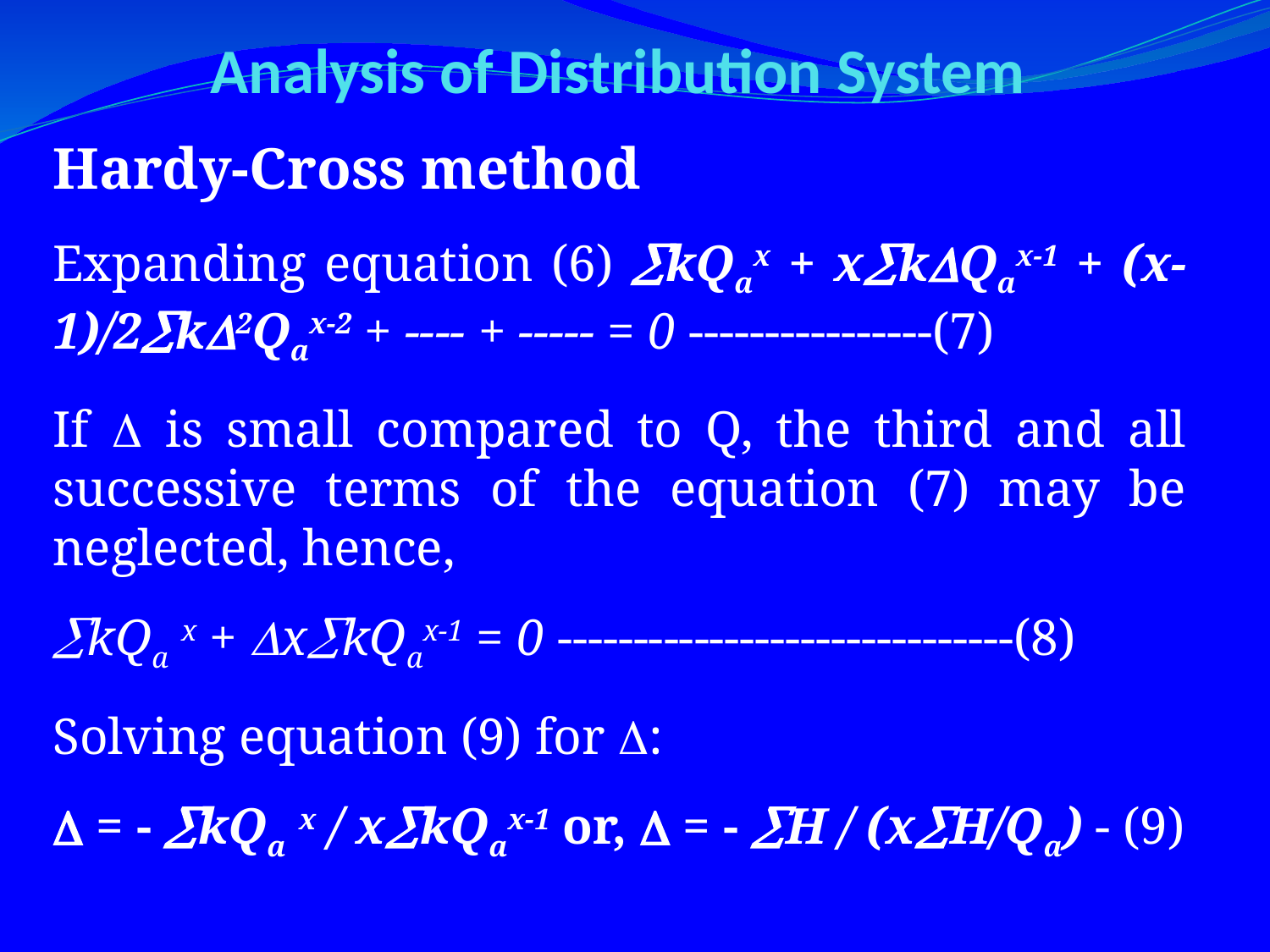

# Analysis of Distribution System
Hardy-Cross method
Expanding equation (6) ∑kQax + x∑kΔQax-1 + (x-1)/2∑kΔ2Qax-2 + ---- + ----- = 0 ----------------(7)
If Δ is small compared to Q, the third and all successive terms of the equation (7) may be neglected, hence,
∑kQa x + Δx∑kQax-1 = 0 ------------------------------(8)
Solving equation (9) for Δ:
Δ = - ∑kQa x / x∑kQax-1 or, Δ = - ∑H / (x∑H/Qa) - (9)